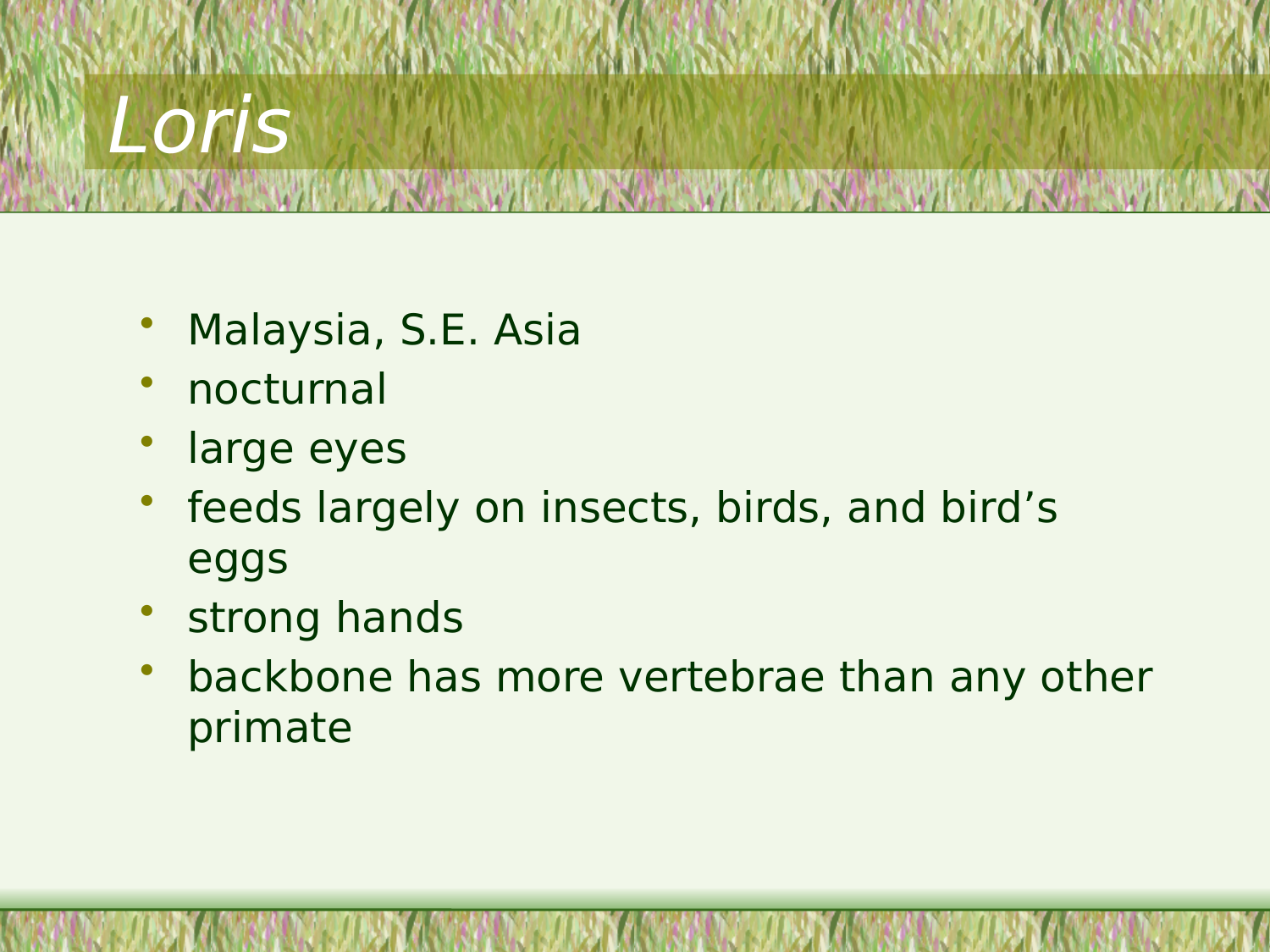

# Loris
Malaysia, S.E. Asia
nocturnal
large eyes
feeds largely on insects, birds, and bird’s eggs
strong hands
backbone has more vertebrae than any other primate